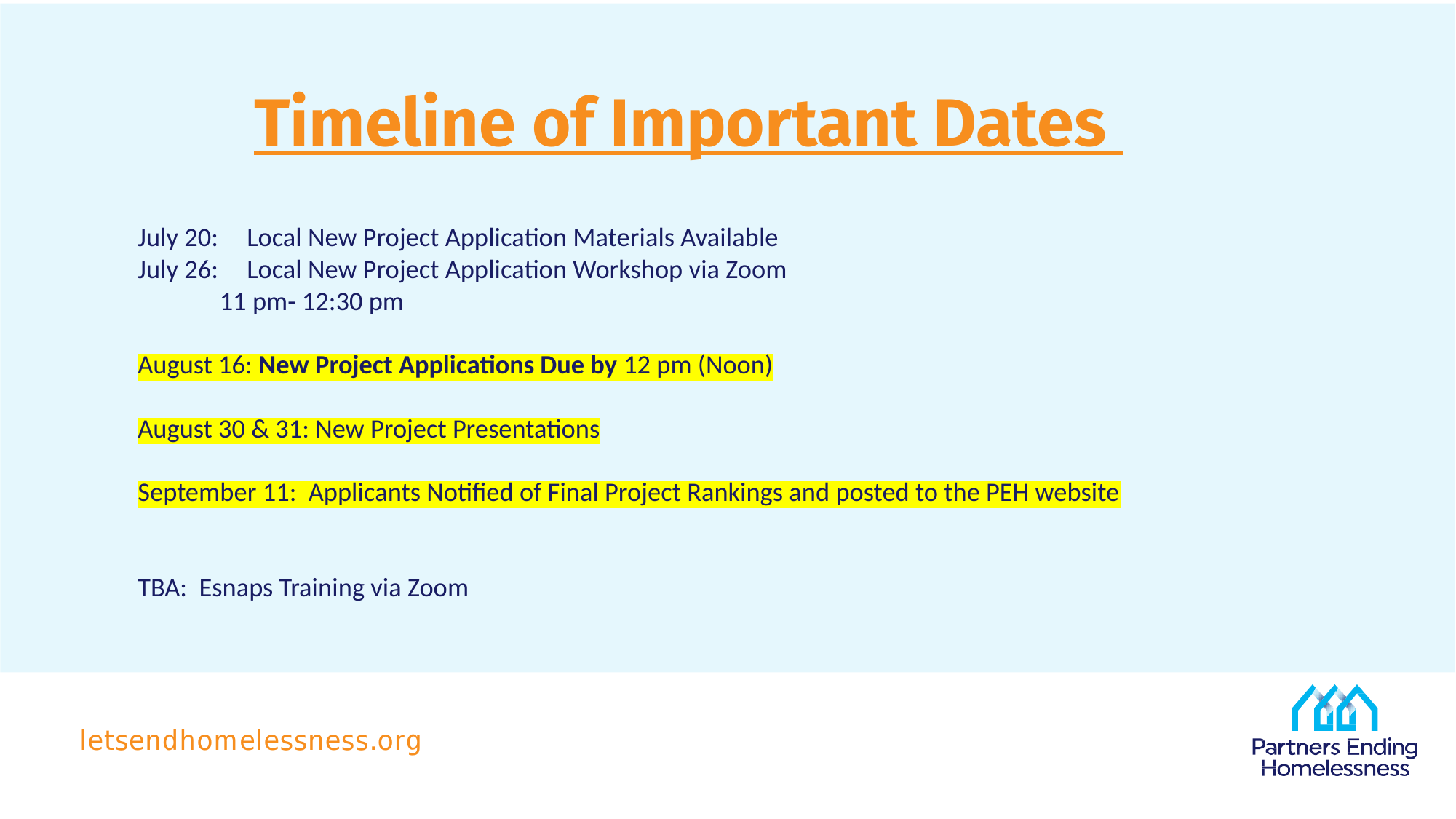

# Timeline of Important Dates

July 20: 	Local New Project Application Materials Available
July 26: 	Local New Project Application Workshop via Zoom
 			11 pm- 12:30 pm

August 16: New Project Applications Due by 12 pm (Noon)

August 30 & 31: New Project Presentations

September 11:  Applicants Notified of Final Project Rankings and posted to the PEH website

TBA:  Esnaps Training via Zoom

54

letsendhomelessness.org